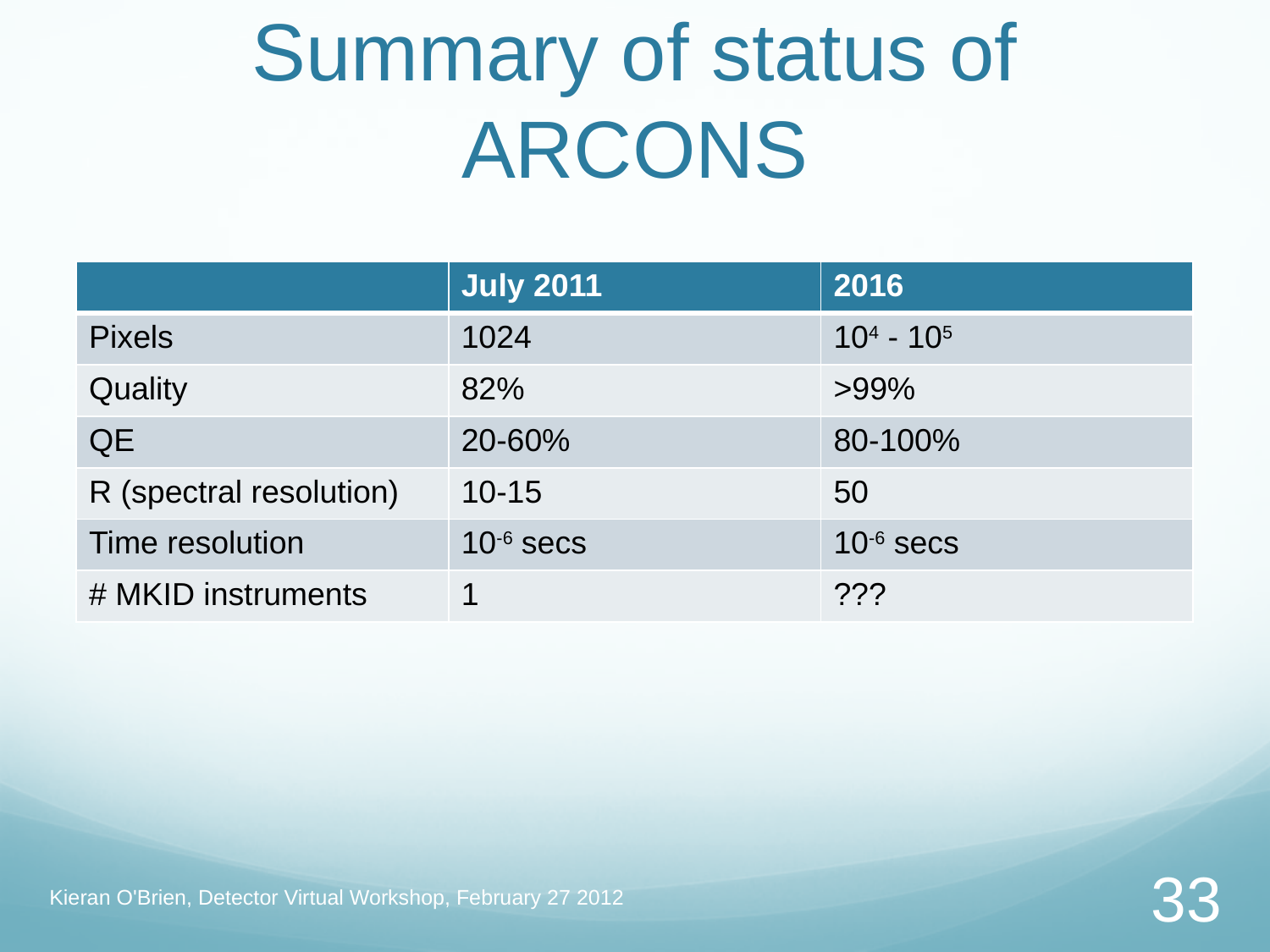

# Summary of status of ARCONS
|  | July 2011 | 2016 |
| --- | --- | --- |
| Pixels | 1024 | 104 - 105 |
| Quality | 82% | >99% |
| QE | 20-60% | 80-100% |
| R (spectral resolution) | 10-15 | 50 |
| Time resolution | 10-6 secs | 10-6 secs |
| # MKID instruments | 1 | ??? |
Kieran O'Brien, Detector Virtual Workshop, February 27 2012
33